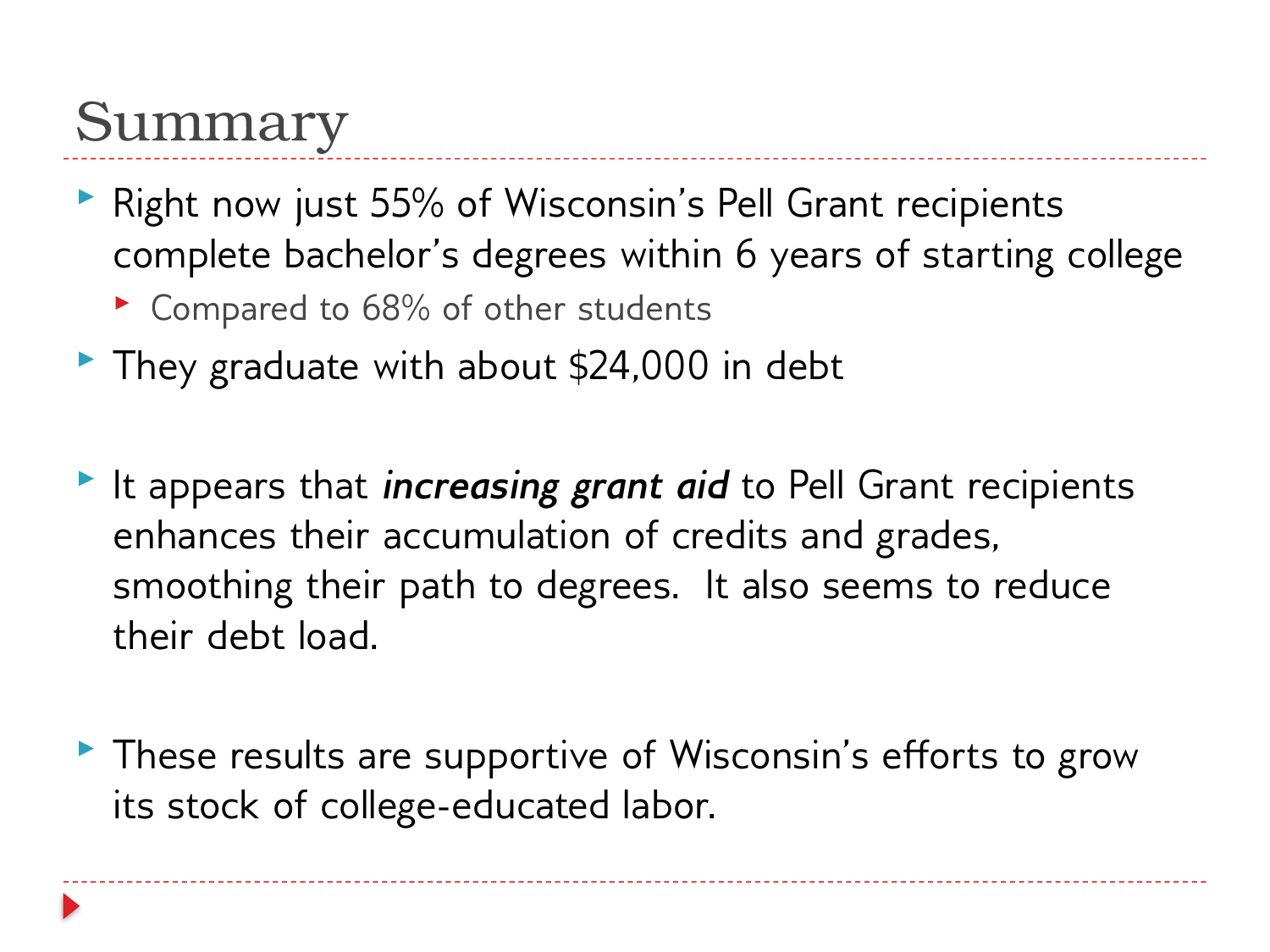

# Summary
Right now just 55% of Wisconsin’s Pell Grant recipients complete bachelor’s degrees within 6 years of starting college
Compared to 68% of other students
They graduate with about $24,000 in debt

It appears that increasing grant aid to Pell Grant recipients enhances their accumulation of credits and grades, smoothing their path to degrees.  It also seems to reduce their debt load.

These results are supportive of Wisconsin’s efforts to grow its stock of college-educated labor.